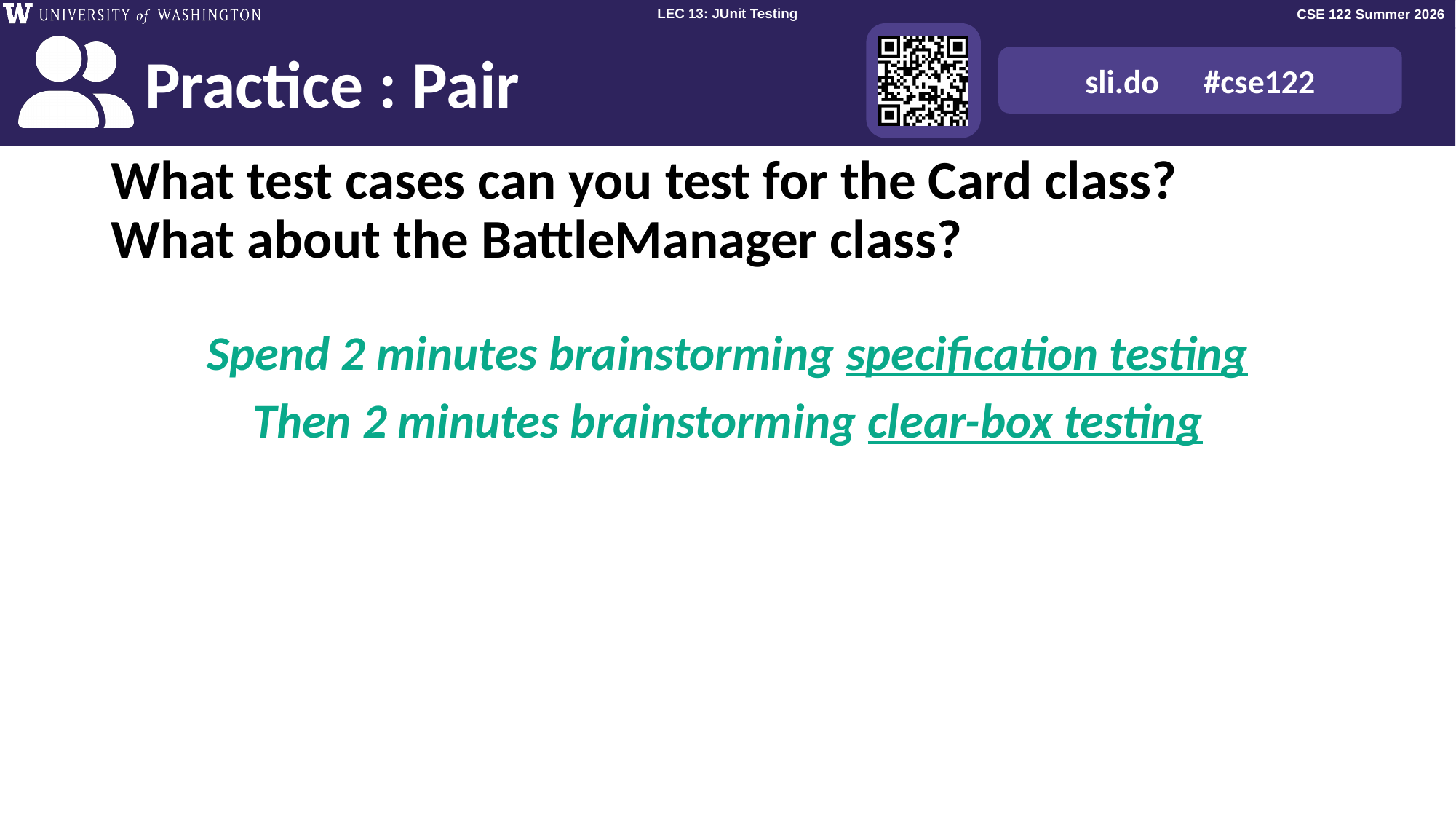

# What test cases can you test for the Card class? What about the BattleManager class?

Spend 2 minutes brainstorming specification testing
Then 2 minutes brainstorming clear-box testing